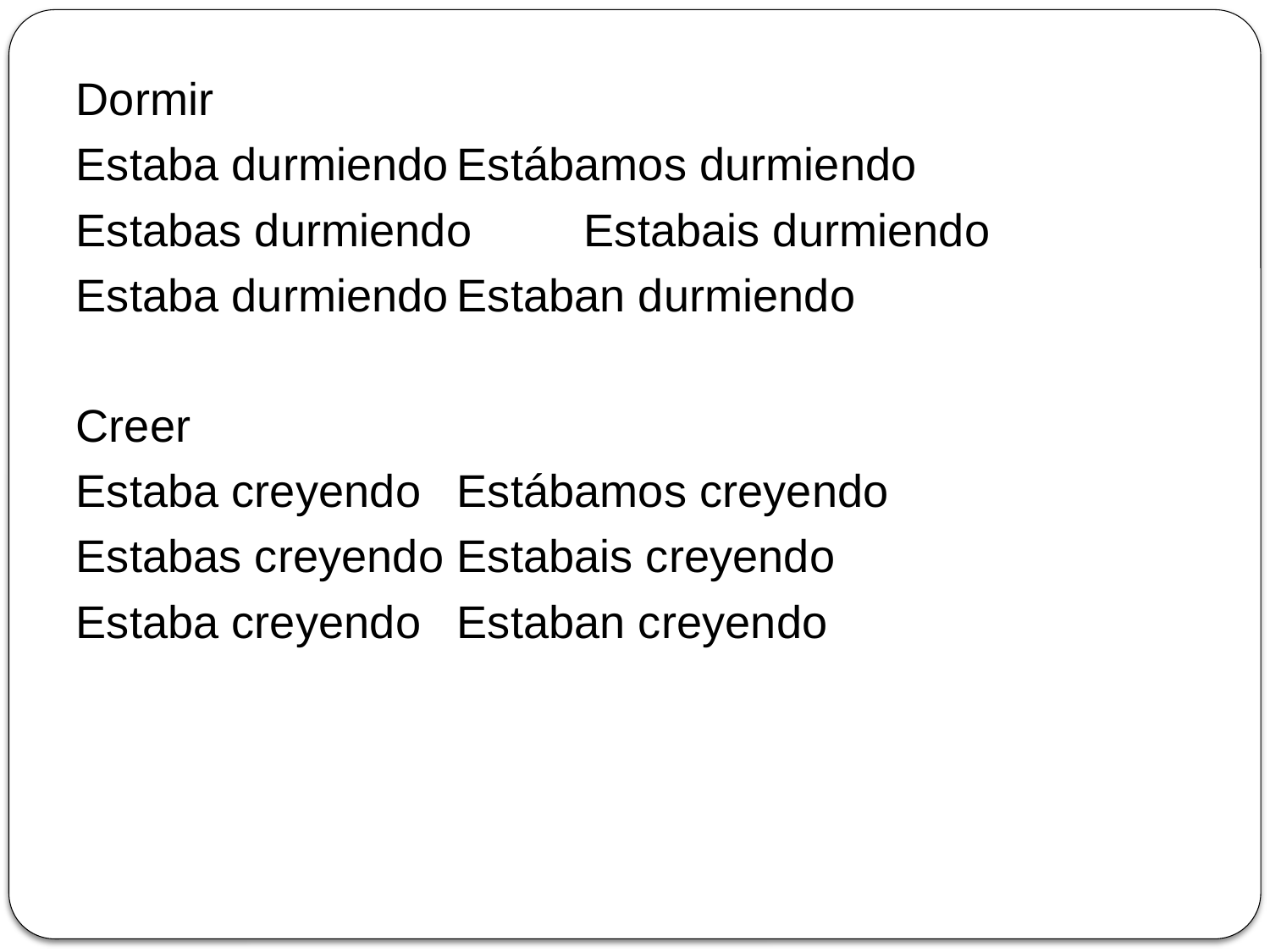

Dormir
Estaba durmiendo	Estábamos durmiendo
Estabas durmiendo	Estabais durmiendo
Estaba durmiendo	Estaban durmiendo

Creer
Estaba creyendo	Estábamos creyendo
Estabas creyendo	Estabais creyendo
Estaba creyendo	Estaban creyendo